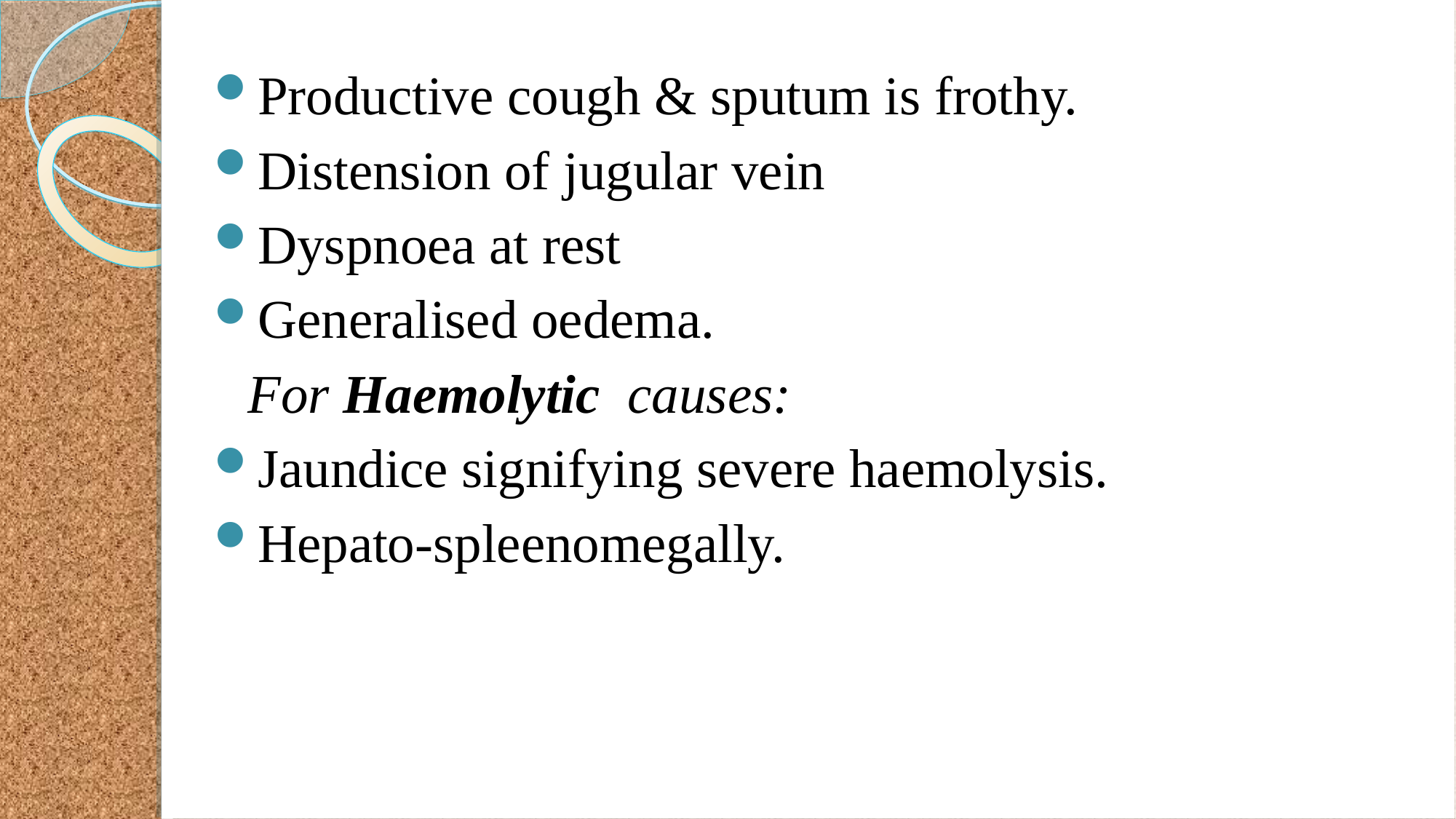

Productive cough & sputum is frothy.
Distension of jugular vein
Dyspnoea at rest
Generalised oedema.
	For Haemolytic  causes:
Jaundice signifying severe haemolysis.
Hepato-spleenomegally.